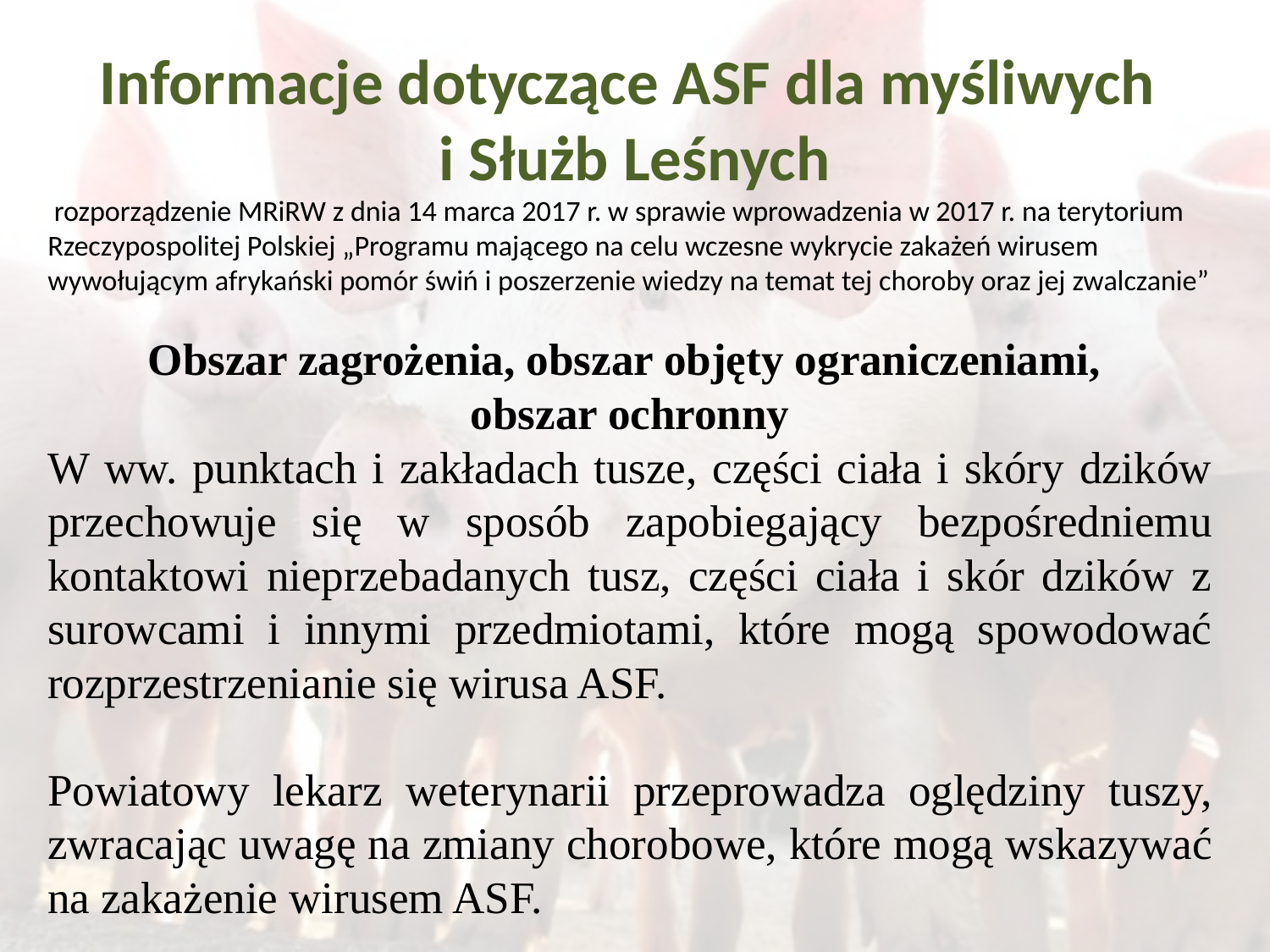

# Informacje dotyczące ASF dla myśliwych i Służb Leśnych
 rozporządzenie MRiRW z dnia 14 marca 2017 r. w sprawie wprowadzenia w 2017 r. na terytorium Rzeczypospolitej Polskiej „Programu mającego na celu wczesne wykrycie zakażeń wirusem wywołującym afrykański pomór świń i poszerzenie wiedzy na temat tej choroby oraz jej zwalczanie”

Obszar zagrożenia, obszar objęty ograniczeniami,
obszar ochronny
W ww. punktach i zakładach tusze, części ciała i skóry dzików przechowuje się w sposób zapobiegający bezpośredniemu kontaktowi nieprzebadanych tusz, części ciała i skór dzików z surowcami i innymi przedmiotami, które mogą spowodować rozprzestrzenianie się wirusa ASF.

Powiatowy lekarz weterynarii przeprowadza oględziny tuszy, zwracając uwagę na zmiany chorobowe, które mogą wskazywać na zakażenie wirusem ASF.